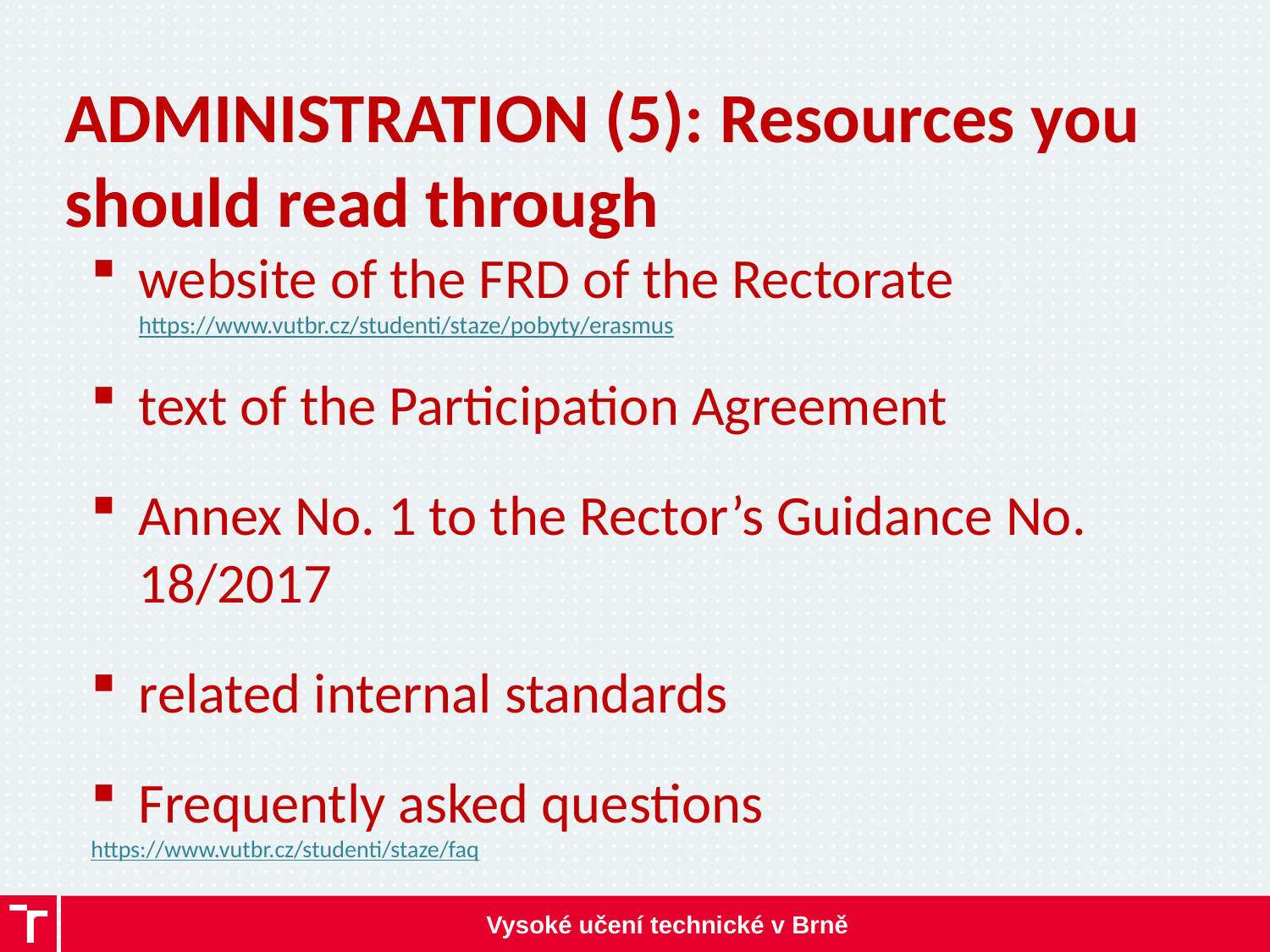

ADMINISTRATION (5): Resources you should read through

website of the FRD of the Rectorate
https://www.vutbr.cz/studenti/staze/pobyty/erasmus

text of the Participation Agreement

Annex No. 1 to the Rector’s Guidance No. 18/2017

related internal standards

Frequently asked questions
https://www.vutbr.cz/studenti/staze/faq